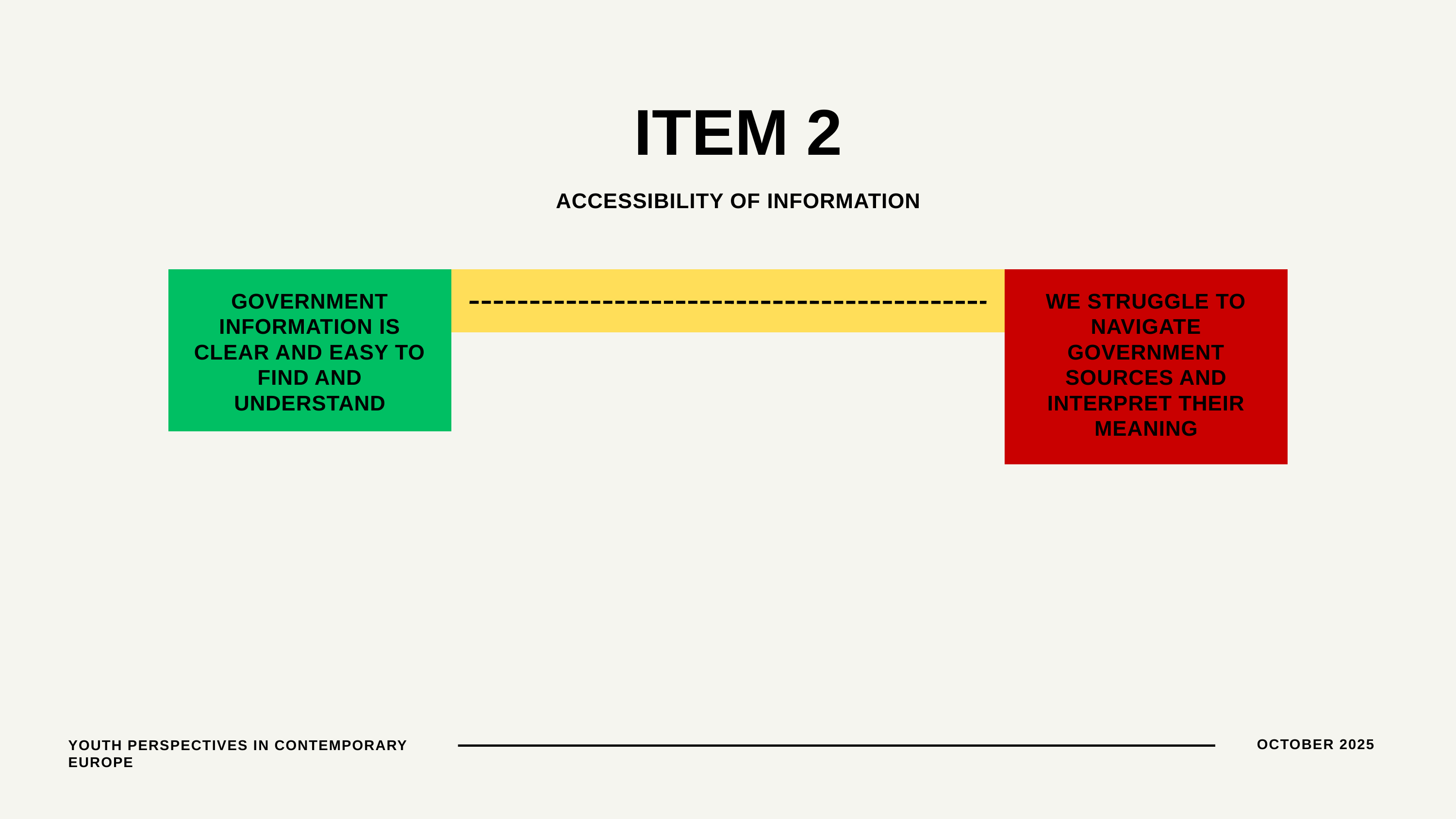

ITEM 2
ACCESSIBILITY OF INFORMATION

GOVERNMENT INFORMATION IS CLEAR AND EASY TO FIND AND UNDERSTAND

WE STRUGGLE TO NAVIGATE GOVERNMENT SOURCES AND INTERPRET THEIR MEANING

OCTOBER 2025
YOUTH PERSPECTIVES IN CONTEMPORARY EUROPE